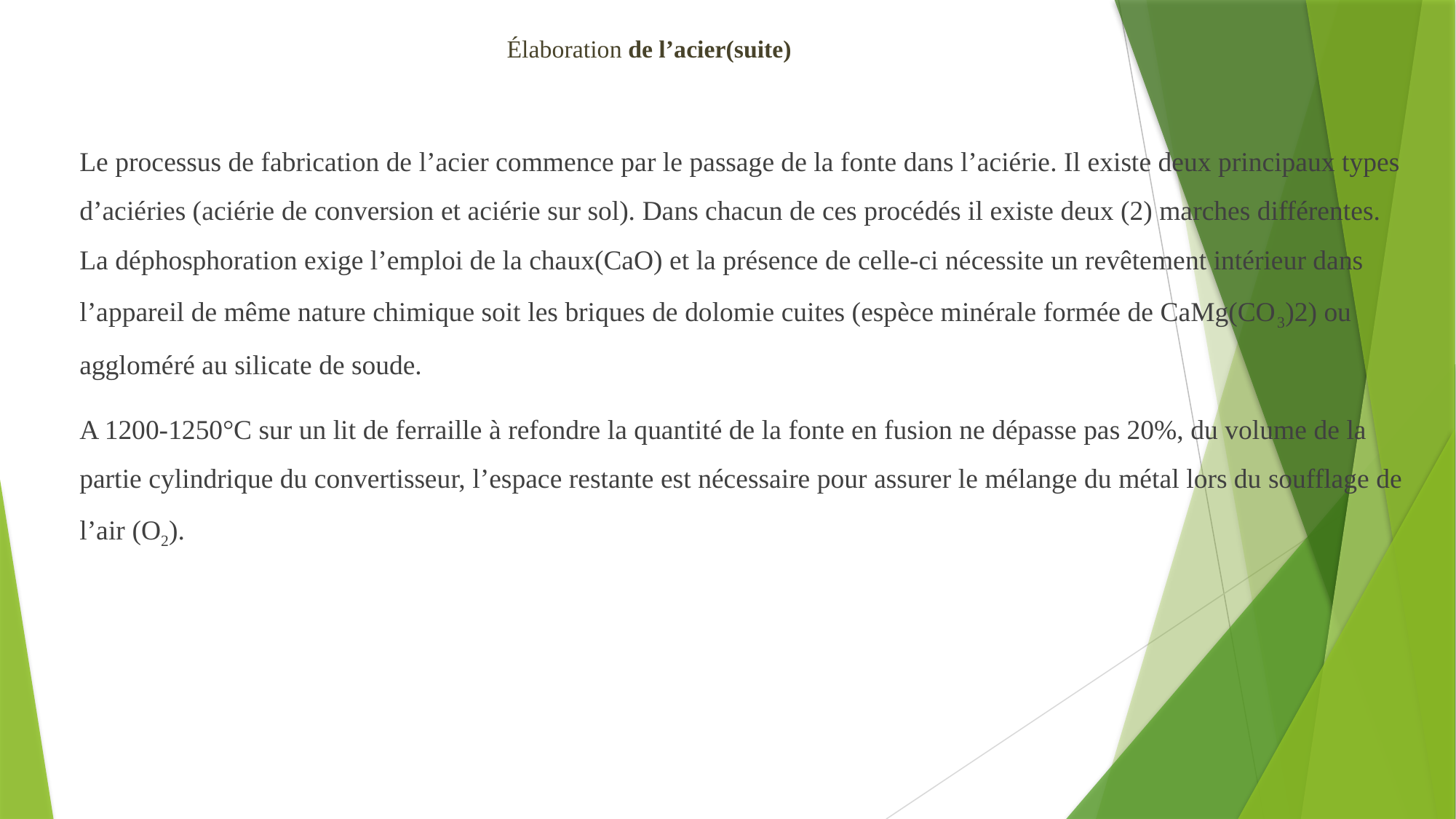

# Élaboration de l’acier(suite)
Le processus de fabrication de l’acier commence par le passage de la fonte dans l’aciérie. Il existe deux principaux types d’aciéries (aciérie de conversion et aciérie sur sol). Dans chacun de ces procédés il existe deux (2) marches différentes. La déphosphoration exige l’emploi de la chaux(CaO) et la présence de celle-ci nécessite un revêtement intérieur dans l’appareil de même nature chimique soit les briques de dolomie cuites (espèce minérale formée de CaMg(CO3)2) ou aggloméré au silicate de soude.
A 1200-1250°C sur un lit de ferraille à refondre la quantité de la fonte en fusion ne dépasse pas 20%, du volume de la partie cylindrique du convertisseur, l’espace restante est nécessaire pour assurer le mélange du métal lors du soufflage de l’air (O2).